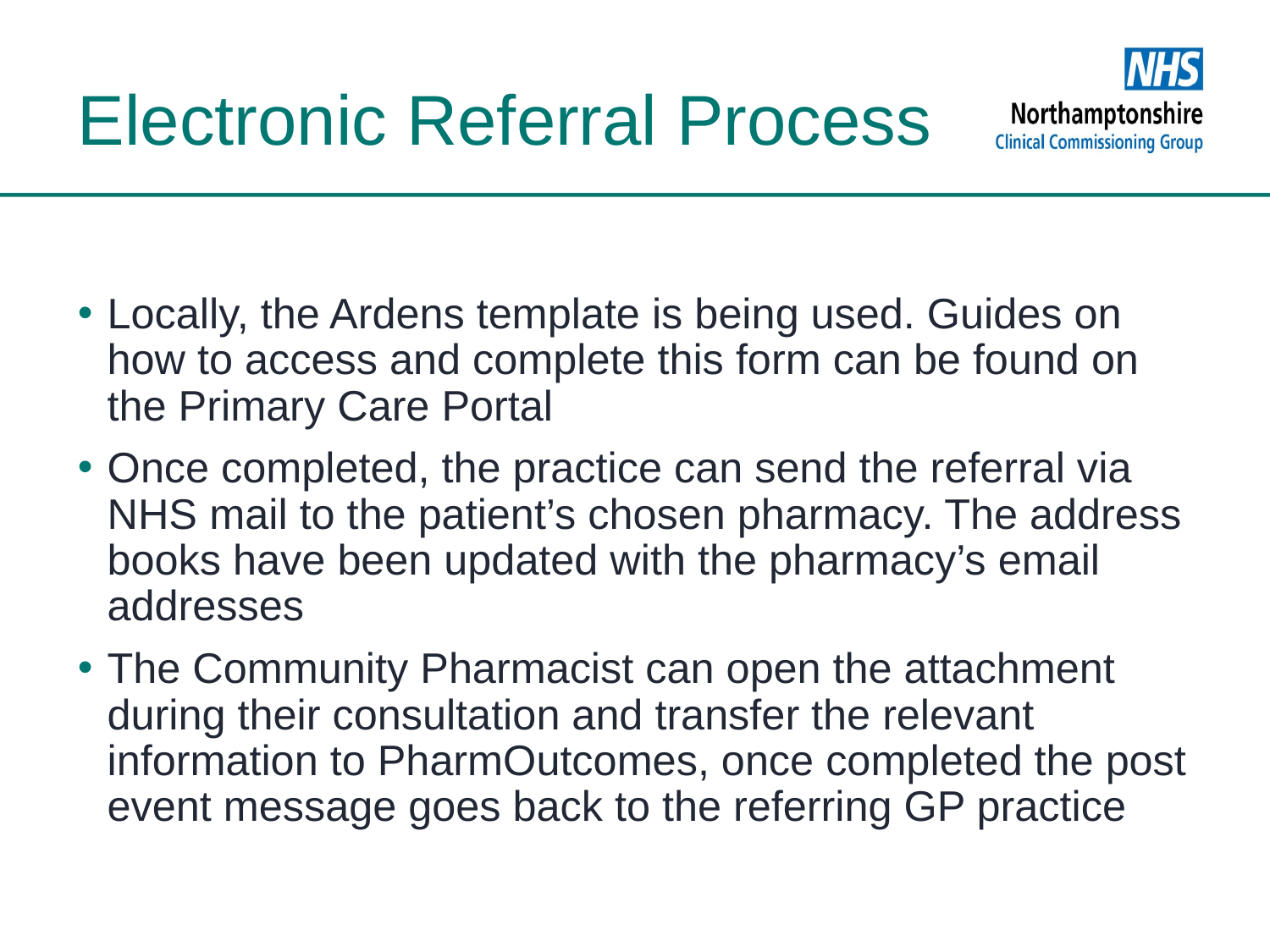

# Electronic Referral Process
Locally, the Ardens template is being used. Guides on how to access and complete this form can be found on the Primary Care Portal
Once completed, the practice can send the referral via NHS mail to the patient’s chosen pharmacy. The address books have been updated with the pharmacy’s email addresses
The Community Pharmacist can open the attachment during their consultation and transfer the relevant information to PharmOutcomes, once completed the post event message goes back to the referring GP practice